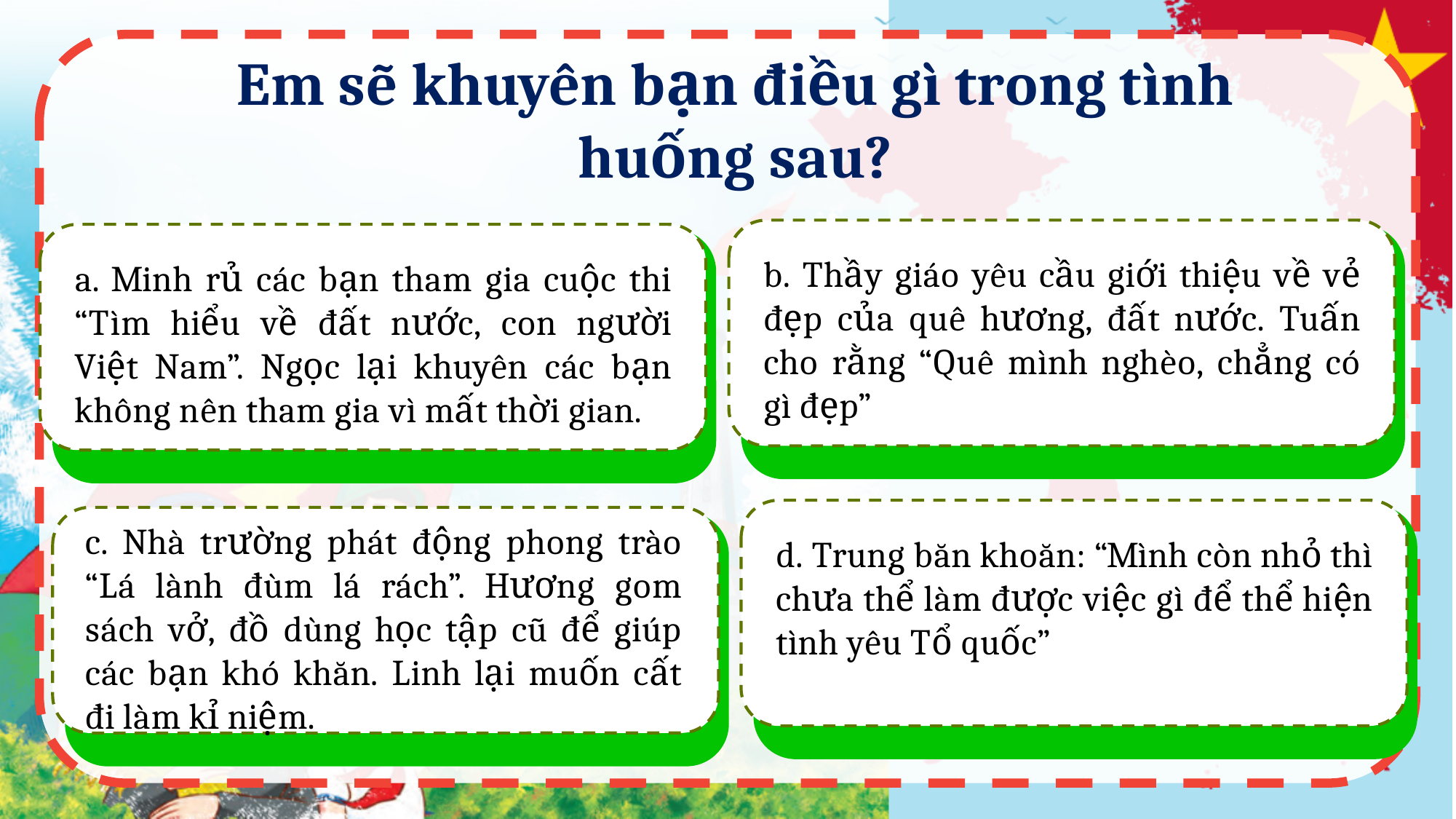

Em sẽ khuyên bạn điều gì trong tình huống sau?

b. Thầy giáo yêu cầu giới thiệu về vẻ đẹp của quê hương, đất nước. Tuấn cho rằng “Quê mình nghèo, chẳng có gì đẹp”

a. Minh rủ các bạn tham gia cuộc thi “Tìm hiểu về đất nước, con người Việt Nam”. Ngọc lại khuyên các bạn không nên tham gia vì mất thời gian.

d. Trung băn khoăn: “Mình còn nhỏ thì chưa thể làm được việc gì để thể hiện tình yêu Tổ quốc”

c. Nhà trường phát động phong trào “Lá lành đùm lá rách”. Hương gom sách vở, đồ dùng học tập cũ để giúp các bạn khó khăn. Linh lại muốn cất đi làm kỉ niệm.